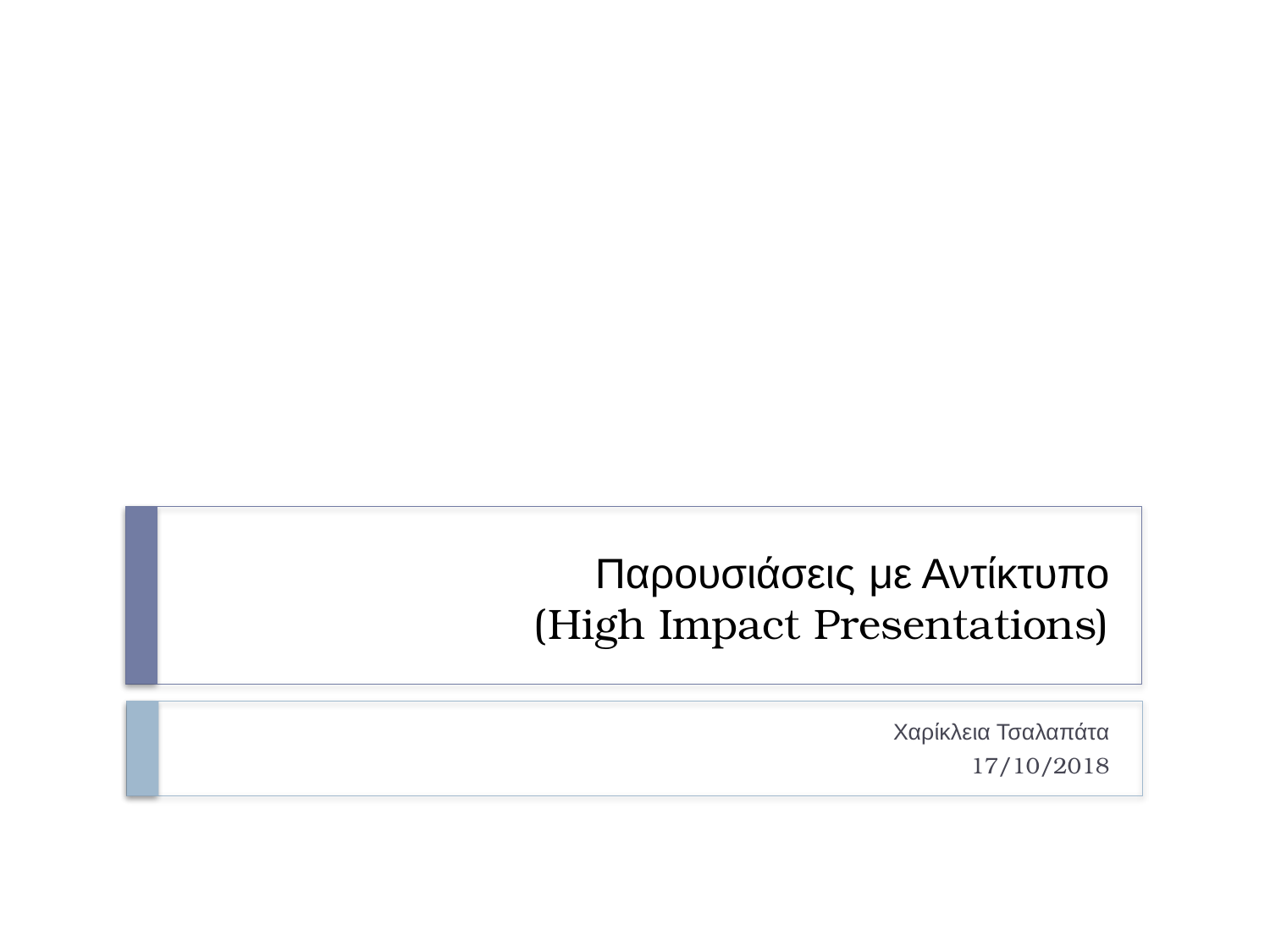

# Παρουσιάσεις με Αντίκτυπο (High Impact Presentations)
Χαρίκλεια Τσαλαπάτα
17/10/2018